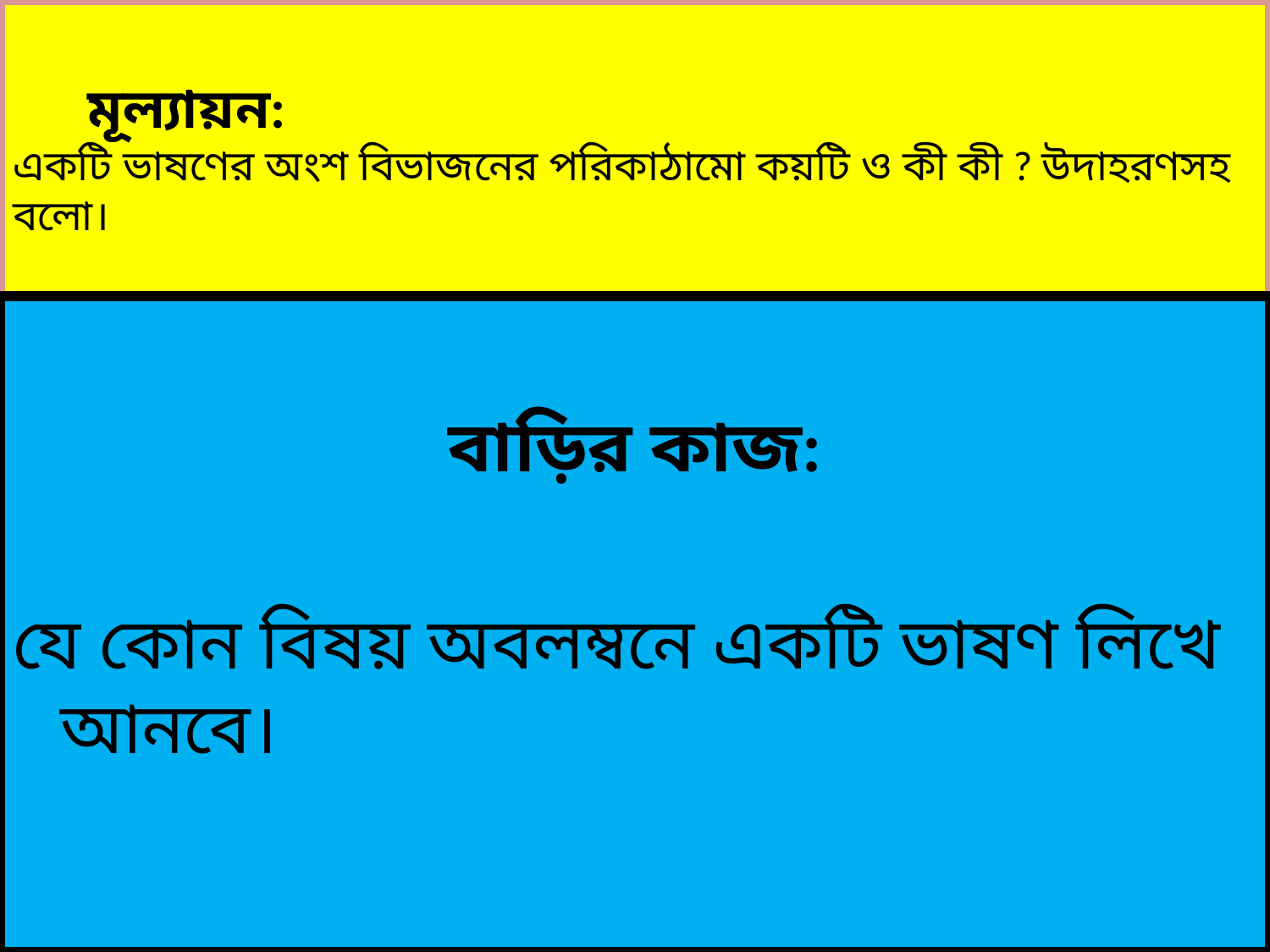

# মূল্যায়ন: একটি ভাষণের অংশ বিভাজনের পরিকাঠামো কয়টি ও কী কী ? উদাহরণসহ বলো।

বাড়ির কাজ:

যে কোন বিষয় অবলম্বনে একটি ভাষণ লিখে আনবে।